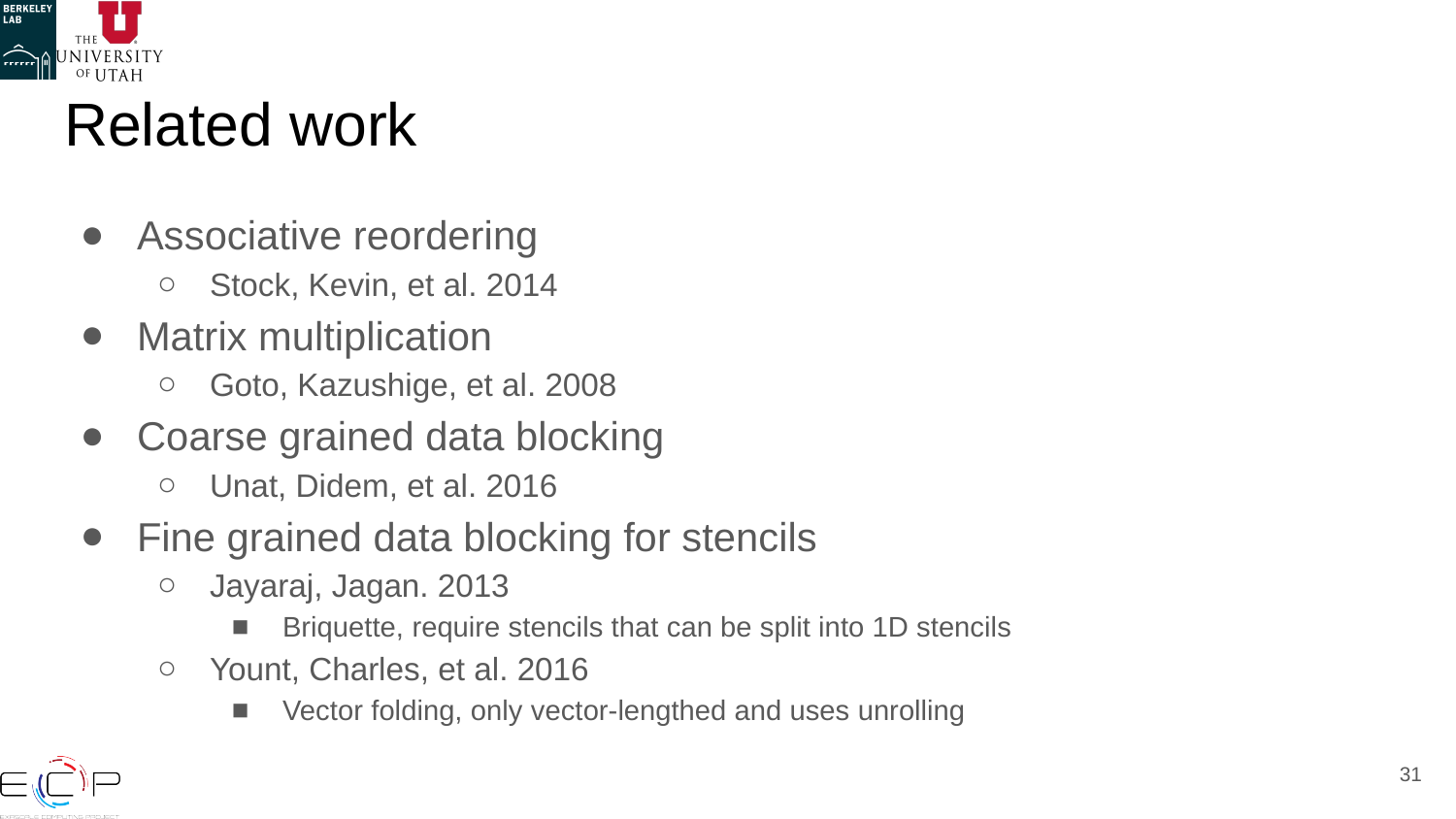

# Related work
Associative reordering
Stock, Kevin, et al. 2014
Matrix multiplication
Goto, Kazushige, et al. 2008
Coarse grained data blocking
Unat, Didem, et al. 2016
Fine grained data blocking for stencils
Jayaraj, Jagan. 2013
Briquette, require stencils that can be split into 1D stencils
Yount, Charles, et al. 2016
Vector folding, only vector-lengthed and uses unrolling
31